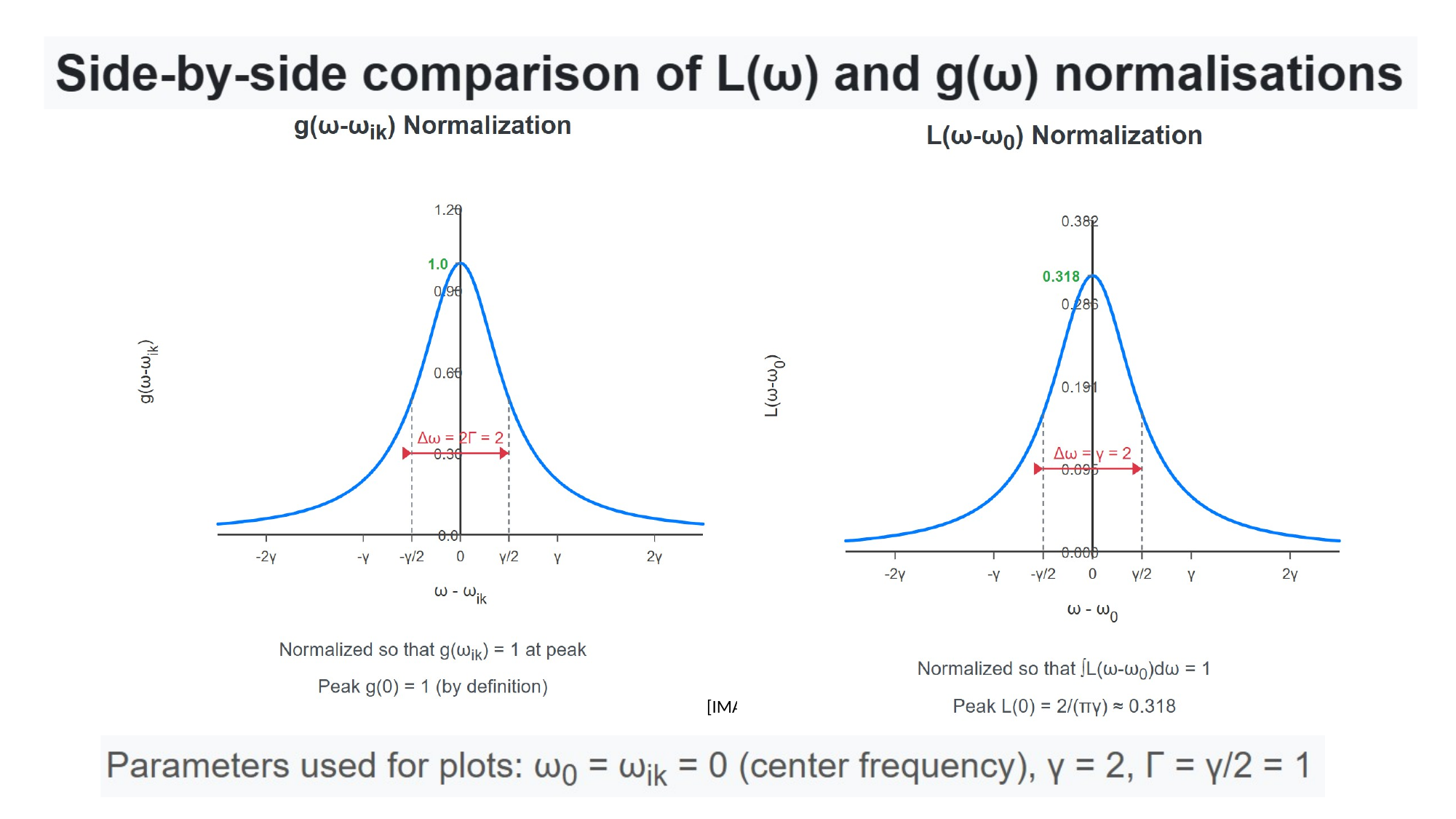

GE REQUIRED: Side-by-side comparison of 𝐿(𝜔) and 𝑔(𝜔) normalisations.]

[IMA
Prepared by Dist. Prof. Dr. M.A. Gondal for Phys 608 Laser Spectroscopy course in KFUPM (Term 251)